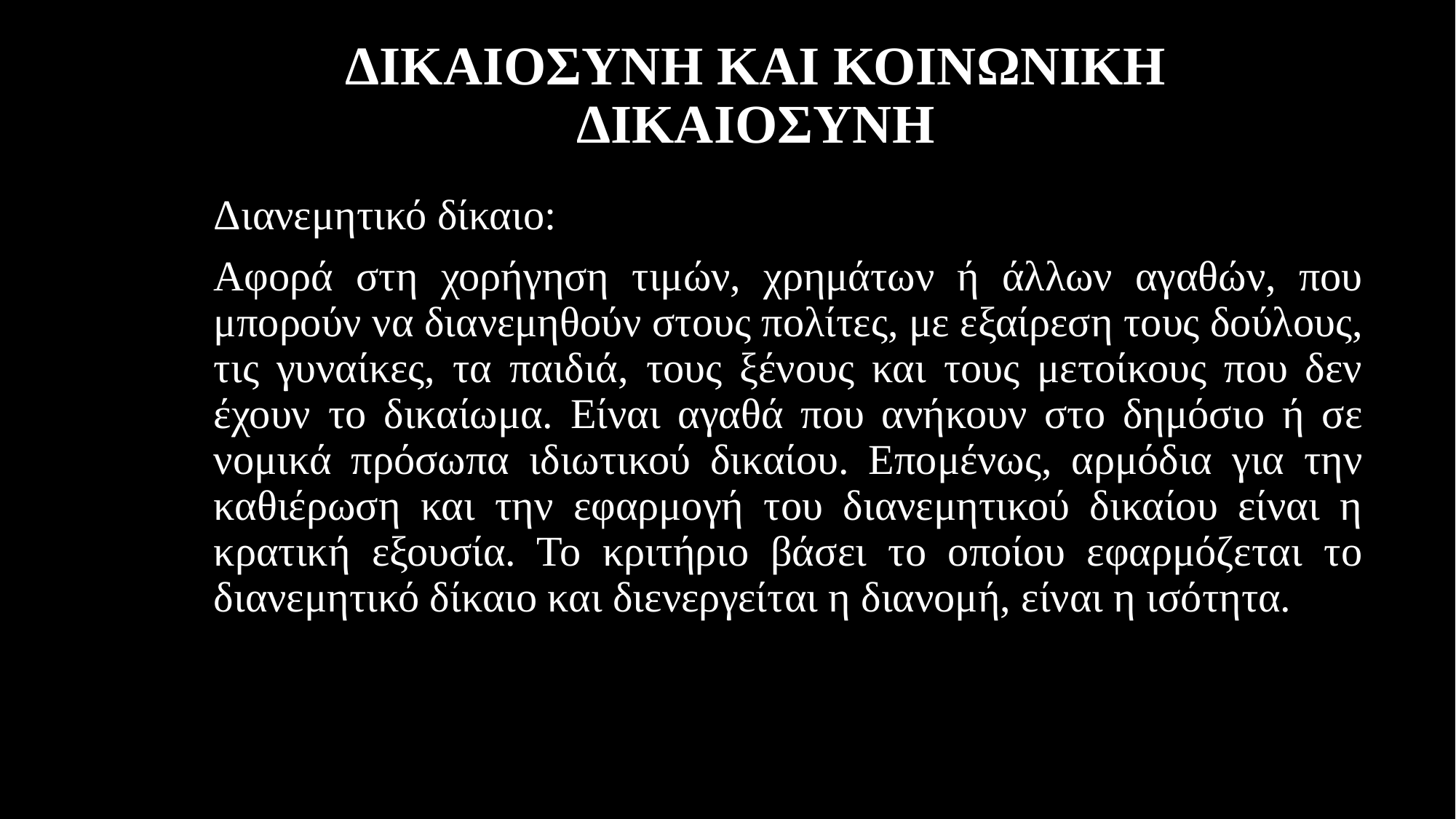

# ΔΙΚΑΙΟΣΥΝΗ ΚΑΙ ΚΟΙΝΩΝΙΚΗ ΔΙΚΑΙΟΣΥΝΗ
Διανεμητικό δίκαιο:
Αφορά στη χορήγηση τιμών, χρημάτων ή άλλων αγαθών, που μπορούν να διανεμηθούν στους πολίτες, με εξαίρεση τους δούλους, τις γυναίκες, τα παιδιά, τους ξένους και τους μετοίκους που δεν έχουν το δικαίωμα. Είναι αγαθά που ανήκουν στο δημόσιο ή σε νομικά πρόσωπα ιδιωτικού δικαίου. Επομένως, αρμόδια για την καθιέρωση και την εφαρμογή του διανεμητικού δικαίου είναι η κρατική εξουσία. Το κριτήριο βάσει το οποίου εφαρμόζεται το διανεμητικό δίκαιο και διενεργείται η διανομή, είναι η ισότητα.